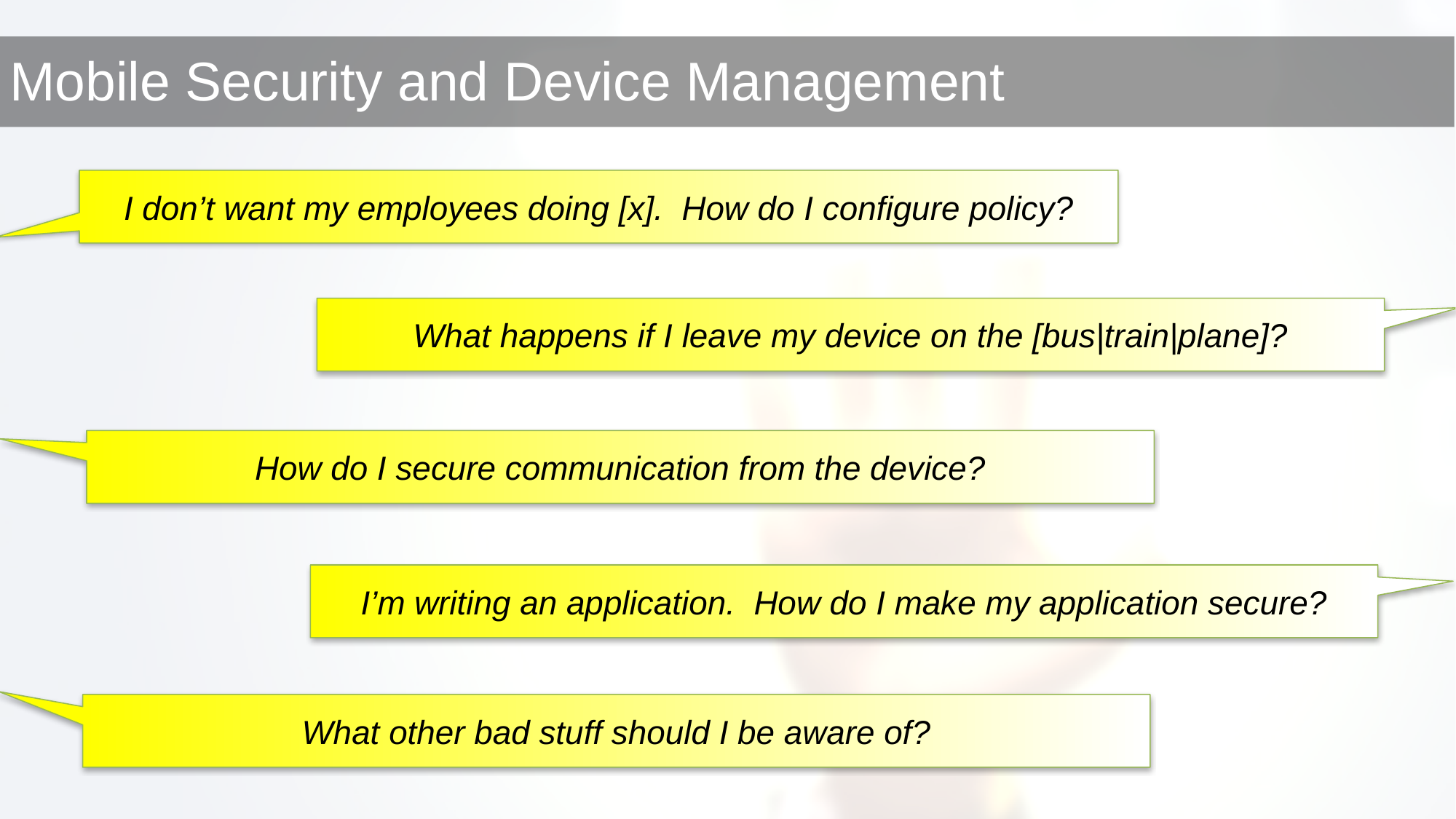

I don’t want my employees doing [x].  How do I configure policy?
What happens if I leave my device on the [bus|train|plane]?
How do I secure communication from the device?
I’m writing an application.  How do I make my application secure?
What other bad stuff should I be aware of?